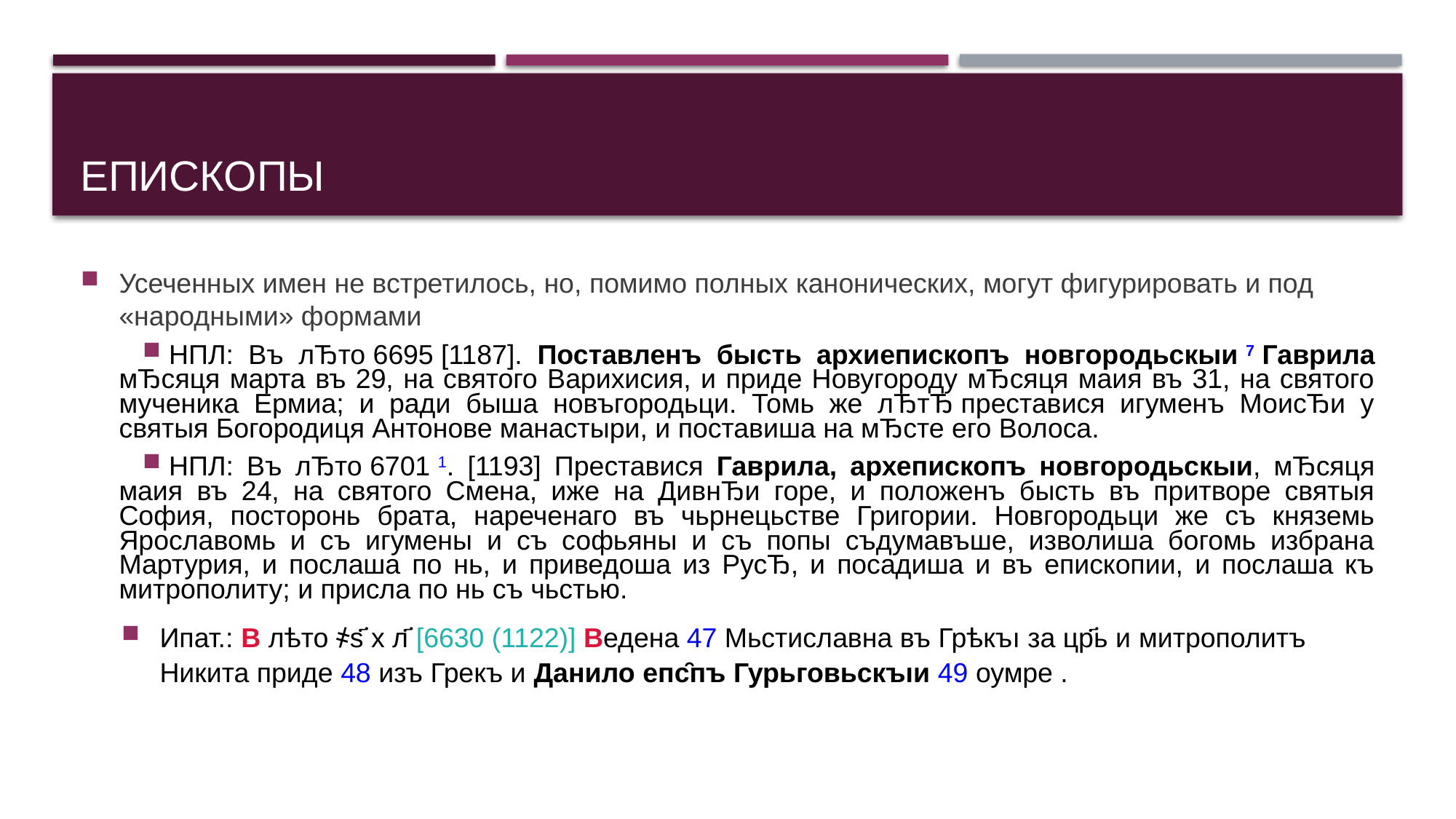

# епископы
Усеченных имен не встретилось, но, помимо полных канонических, могут фигурировать и под «народными» формами
НПЛ: Въ лЂто 6695 [1187]. Поставленъ бысть архиепископъ новгородьскыи 7 Гаврила мЂсяця марта въ 29, на святого Варихисия, и приде Новугороду мЂсяця маия въ 31, на святого мученика Ермиа; и ради быша новъгородьци. Томь же лЂтЂ преставися игуменъ МоисЂи у святыя Богородиця Антонове манастыри, и поставиша на мЂсте его Волоса.
НПЛ: Въ лЂто 6701 1. [1193] Преставися Гаврила, архепископъ новгородьскыи, мЂсяця маия въ 24, на святого Смена, иже на ДивнЂи горе, и положенъ бысть въ притворе святыя София, посторонь брата, нареченаго въ чьрнецьстве Григории. Новгородьци же съ княземь Ярославомь и съ игумены и съ софьяны и съ попы съдумавъше, изволиша богомь избрана Мартурия, и послаша по нь, и приведоша из РусЂ, и посадиша и въ епископии, и послаша къ митрополиту; и присла по нь съ чьстью.
Ипат.: В лѣто ҂s҃ х л҃ [6630 (1122)] Ведена 47 Мьстиславна въ Грѣкъı за цр҃ь и митрополитъ Никита приде 48 изъ Грекъ и Данило епс̑пъ Гурьговьскъıи 49 оумре .